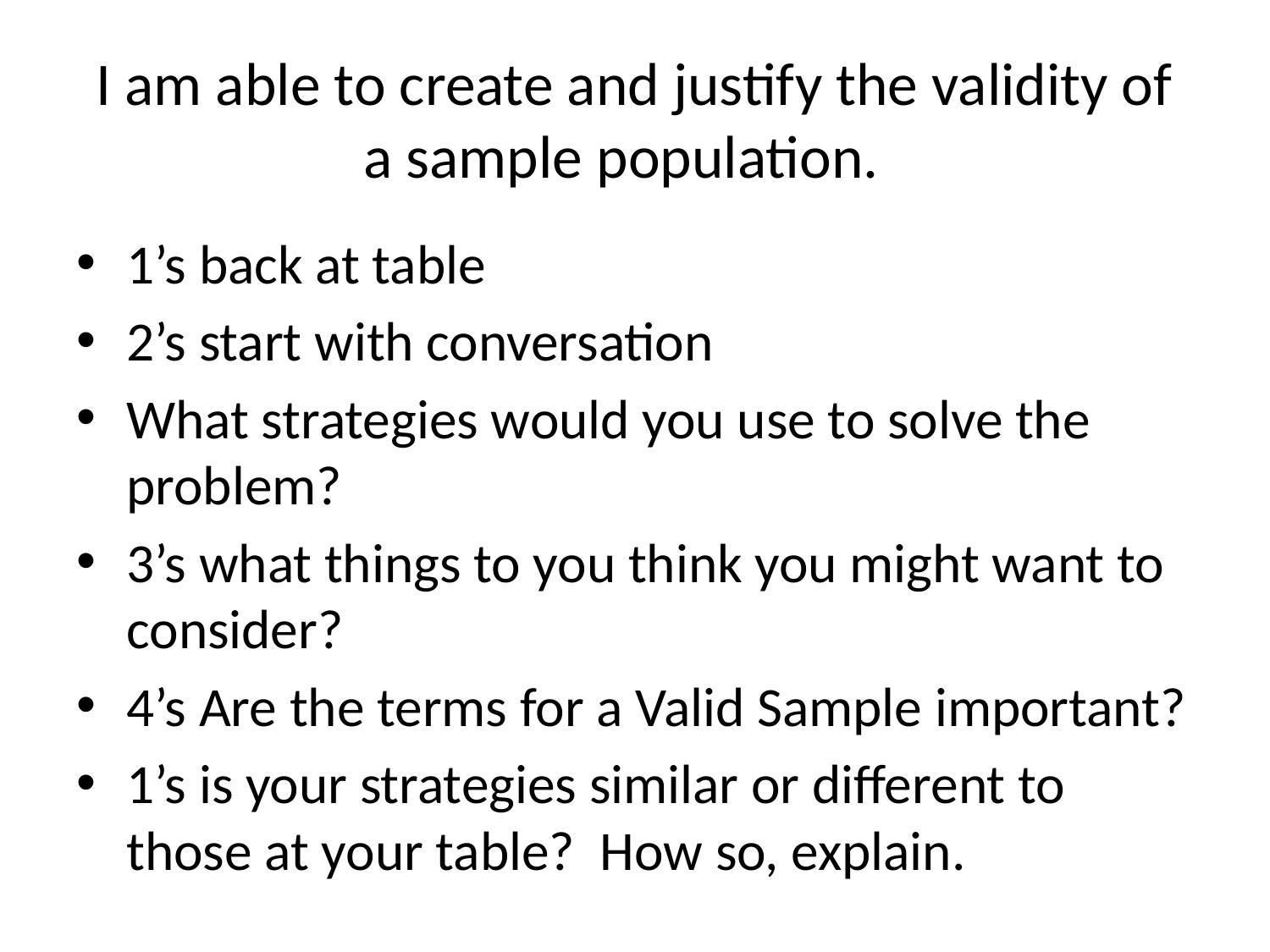

# I am able to create and justify the validity of a sample population.
1’s back at table
2’s start with conversation
What strategies would you use to solve the problem?
3’s what things to you think you might want to consider?
4’s Are the terms for a Valid Sample important?
1’s is your strategies similar or different to those at your table?  How so, explain.